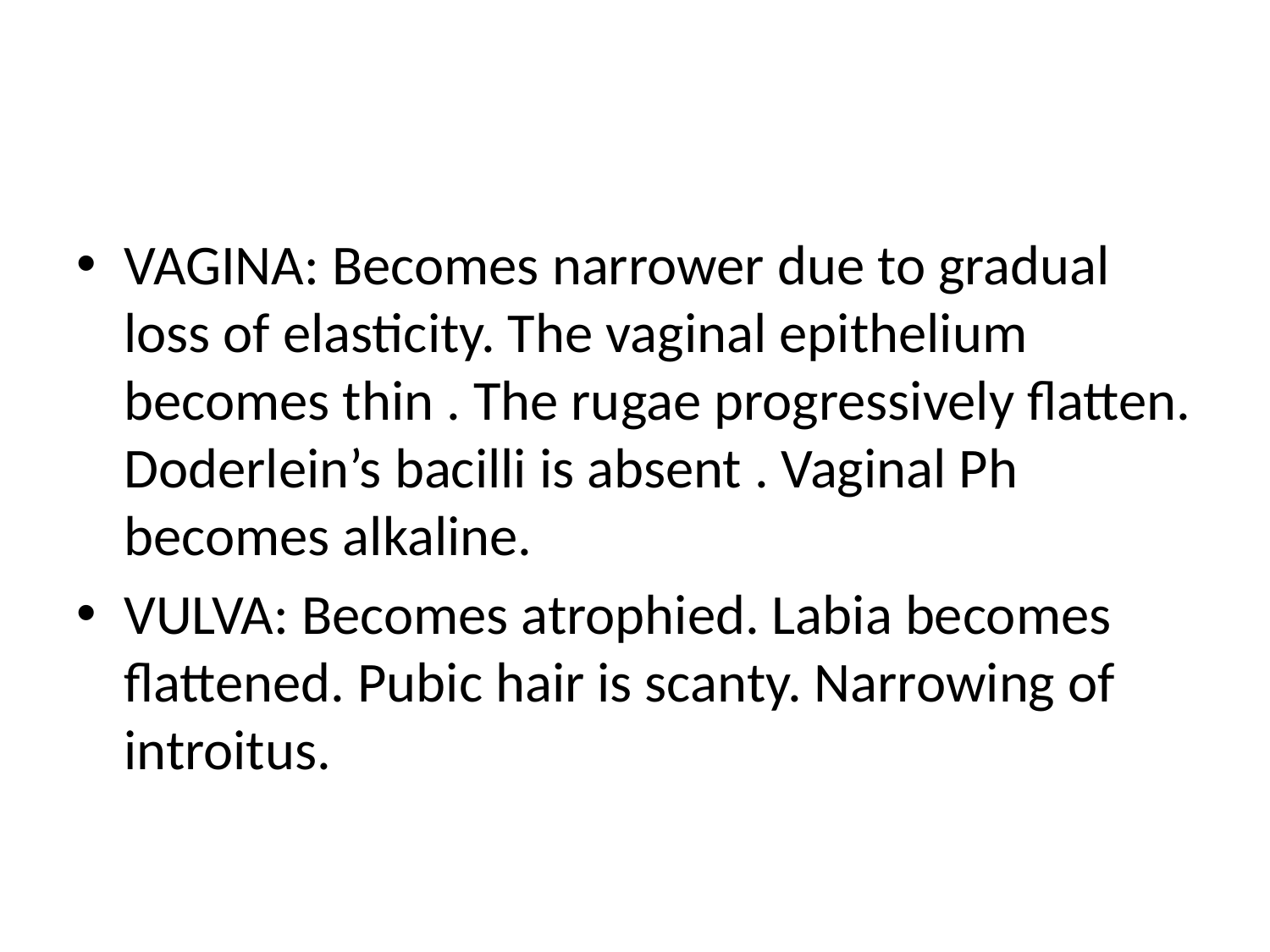

#
VAGINA: Becomes narrower due to gradual loss of elasticity. The vaginal epithelium becomes thin . The rugae progressively flatten. Doderlein’s bacilli is absent . Vaginal Ph becomes alkaline.
VULVA: Becomes atrophied. Labia becomes flattened. Pubic hair is scanty. Narrowing of introitus.